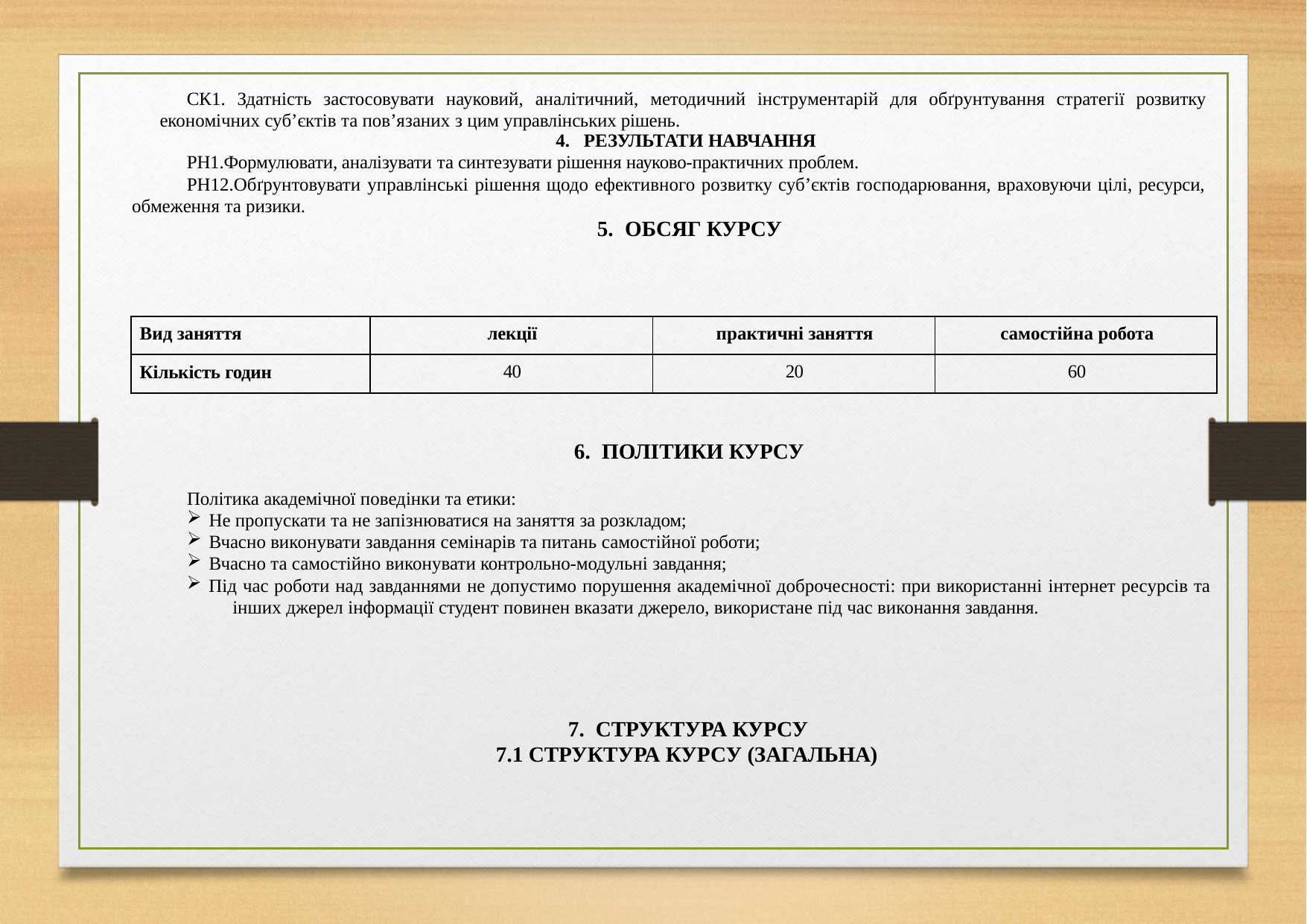

СК1. Здатність застосовувати науковий, аналітичний, методичний інструментарій для обґрунтування стратегії розвитку економічних суб’єктів та пов’язаних з цим управлінських рішень.
РЕЗУЛЬТАТИ НАВЧАННЯ
РН1.Формулювати, аналізувати та синтезувати рішення науково-практичних проблем.
РН12.Обґрунтовувати управлінські рішення щодо ефективного розвитку суб’єктів господарювання, враховуючи цілі, ресурси, обмеження та ризики.
ОБСЯГ КУРСУ
| Вид заняття | лекції | практичні заняття | самостійна робота |
| --- | --- | --- | --- |
| Кількість годин | 40 | 20 | 60 |
6. ПОЛІТИКИ КУРСУ
Політика академічної поведінки та етики:
Не пропускати та не запізнюватися на заняття за розкладом;
Вчасно виконувати завдання семінарів та питань самостійної роботи;
Вчасно та самостійно виконувати контрольно-модульні завдання;
Під час роботи над завданнями не допустимо порушення академічної доброчесності: при використанні інтернет ресурсів та 	інших джерел інформації студент повинен вказати джерело, використане під час виконання завдання.
7. СТРУКТУРА КУРСУ
7.1 СТРУКТУРА КУРСУ (ЗАГАЛЬНА)